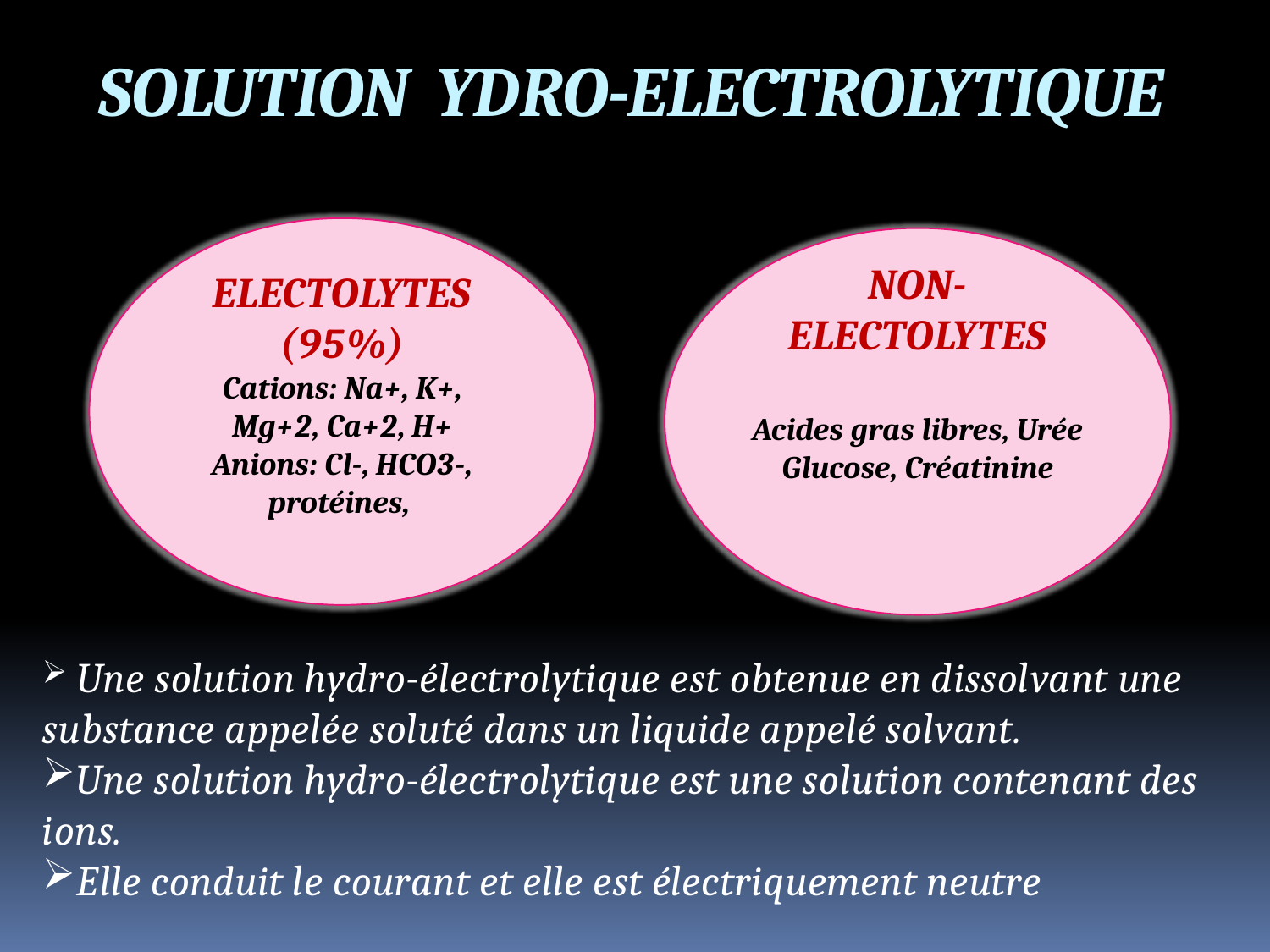

# SOLUTION  YDRO-ELECTROLYTIQUE
ELECTOLYTES
(95%)
Cations: Na+, K+, Mg+2, Ca+2, H+
Anions: Cl-, HCO3-, protéines,

NON-ELECTOLYTES

Acides gras libres, Urée
Glucose, Créatinine

 Une solution hydro-électrolytique est obtenue en dissolvant une substance appelée soluté dans un liquide appelé solvant.
Une solution hydro-électrolytique est une solution contenant des ions.
Elle conduit le courant et elle est électriquement neutre